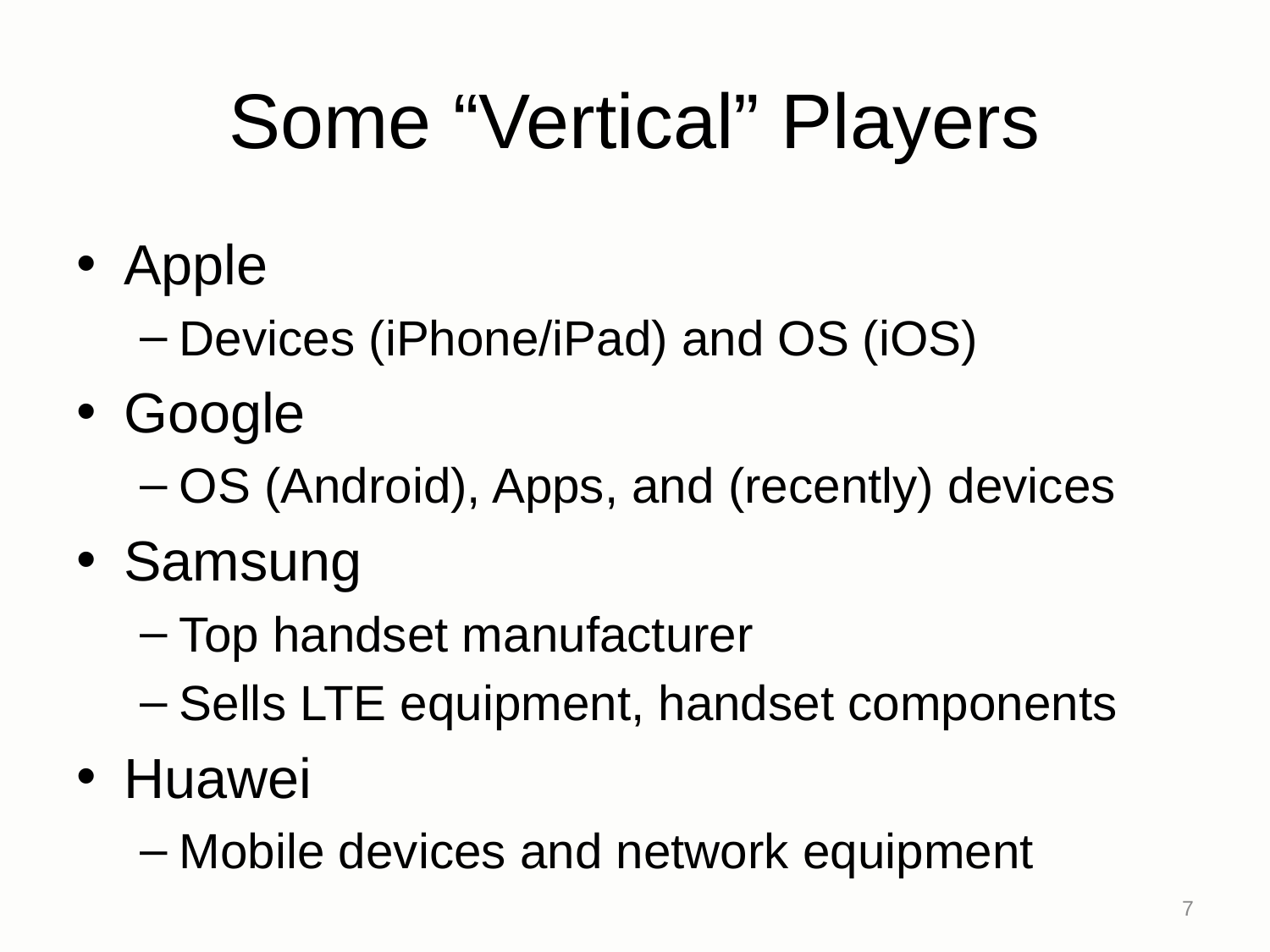

# Some “Vertical” Players
Apple
Devices (iPhone/iPad) and OS (iOS)
Google
OS (Android), Apps, and (recently) devices
Samsung
Top handset manufacturer
Sells LTE equipment, handset components
Huawei
Mobile devices and network equipment
7